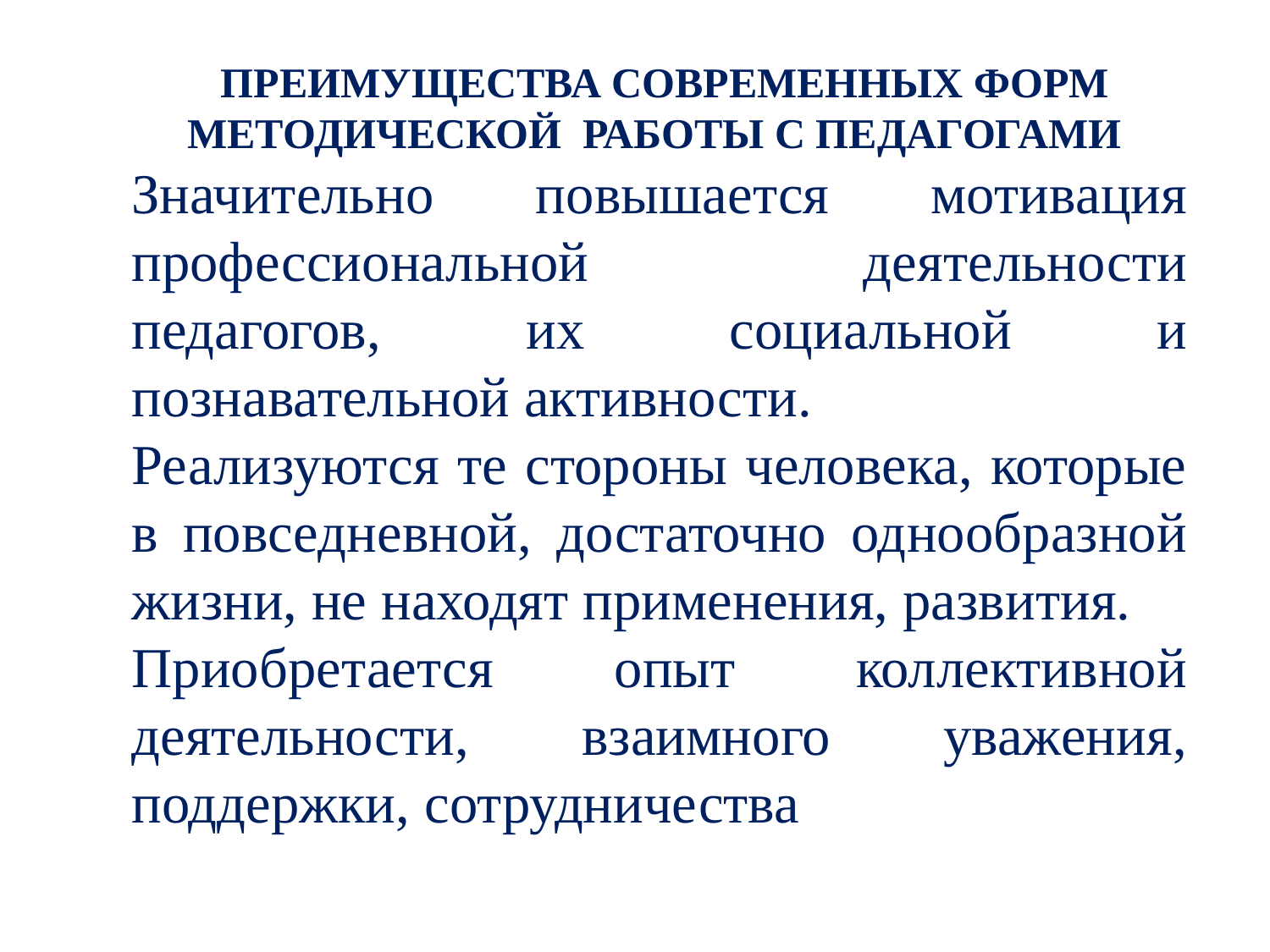

ПРЕИМУЩЕСТВА СОВРЕМЕННЫХ ФОРМ МЕТОДИЧЕСКОЙ  РАБОТЫ С ПЕДАГОГАМИ
Значительно повышается мотивация профессиональной деятельности педагогов, их социальной и познавательной активности.
Реализуются те стороны человека, которые в повседневной, достаточно однообразной жизни, не находят применения, развития.
Приобретается опыт коллективной деятельности, взаимного уважения, поддержки, сотрудничества